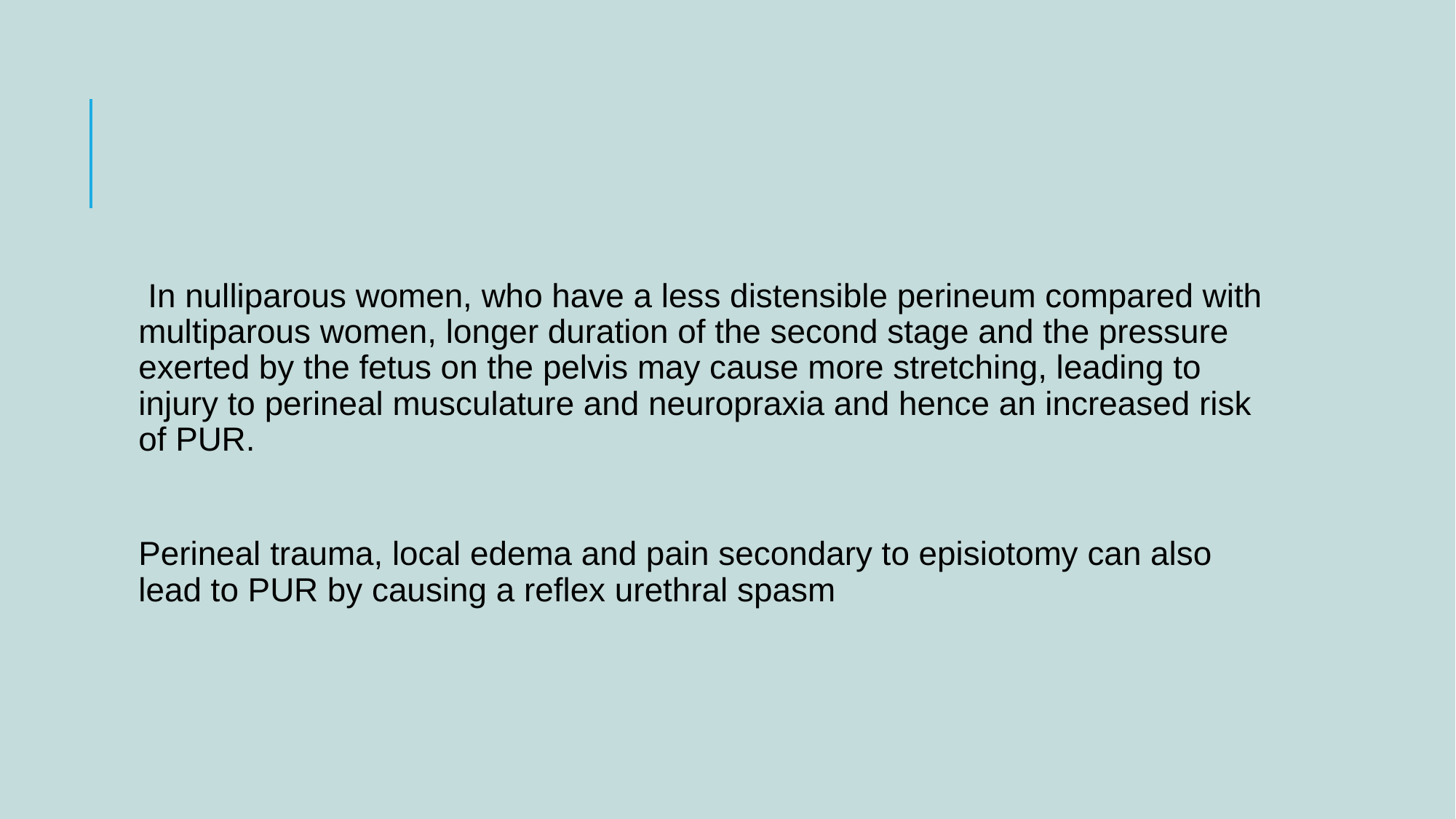

#
 In nulliparous women, who have a less distensible perineum compared with multiparous women, longer duration of the second stage and the pressure exerted by the fetus on the pelvis may cause more stretching, leading to injury to perineal musculature and neuropraxia and hence an increased risk of PUR.

Perineal trauma, local edema and pain secondary to episiotomy can also lead to PUR by causing a reflex urethral spasm